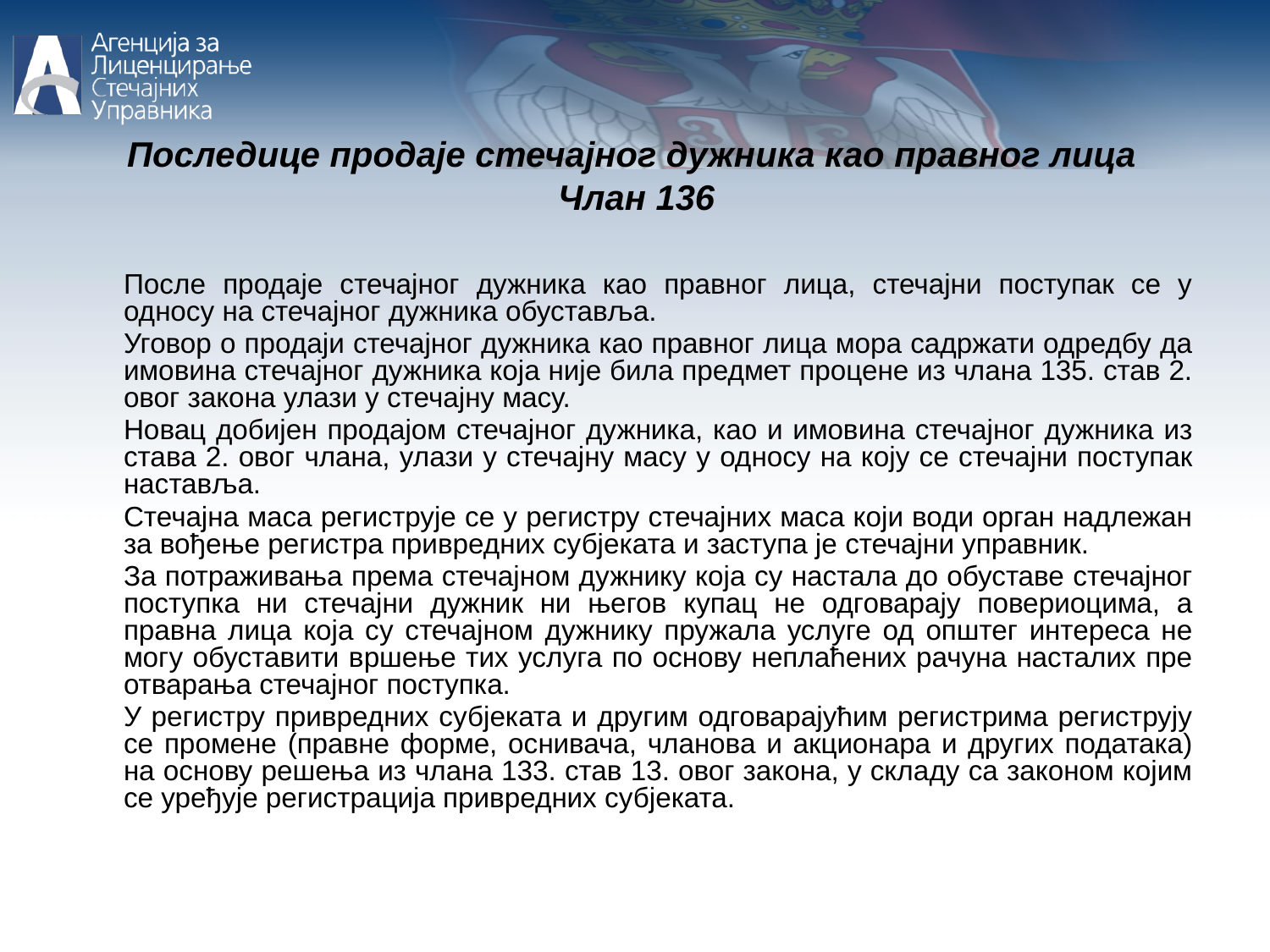

Последице продаје стечајног дужника као правног лица
Члан 136
	После продаје стечајног дужника као правног лица, стечајни поступак се у односу на стечајног дужника обуставља.
	Уговор о продаји стечајног дужника као правног лица мора садржати одредбу да имовина стечајног дужника која није била предмет процене из члана 135. став 2. овог закона улази у стечајну масу.
	Новац добијен продајом стечајног дужника, као и имовина стечајног дужника из става 2. овог члана, улази у стечајну масу у односу на коју се стечајни поступак наставља.
	Стечајна маса региструје се у регистру стечајних маса који води орган надлежан за вођење регистра привредних субјеката и заступа је стечајни управник.
	За потраживања према стечајном дужнику која су настала до обуставе стечајног поступка ни стечајни дужник ни његов купац не одговарају повериоцима, а правна лица која су стечајном дужнику пружала услуге од општег интереса не могу обуставити вршење тих услуга по основу неплаћених рачуна насталих пре отварања стечајног поступка.
	У регистру привредних субјеката и другим одговарајућим регистрима региструју се промене (правне форме, оснивача, чланова и акционара и других података) на основу решења из члана 133. став 13. овог закона, у складу са законом којим се уређује регистрација привредних субјеката.